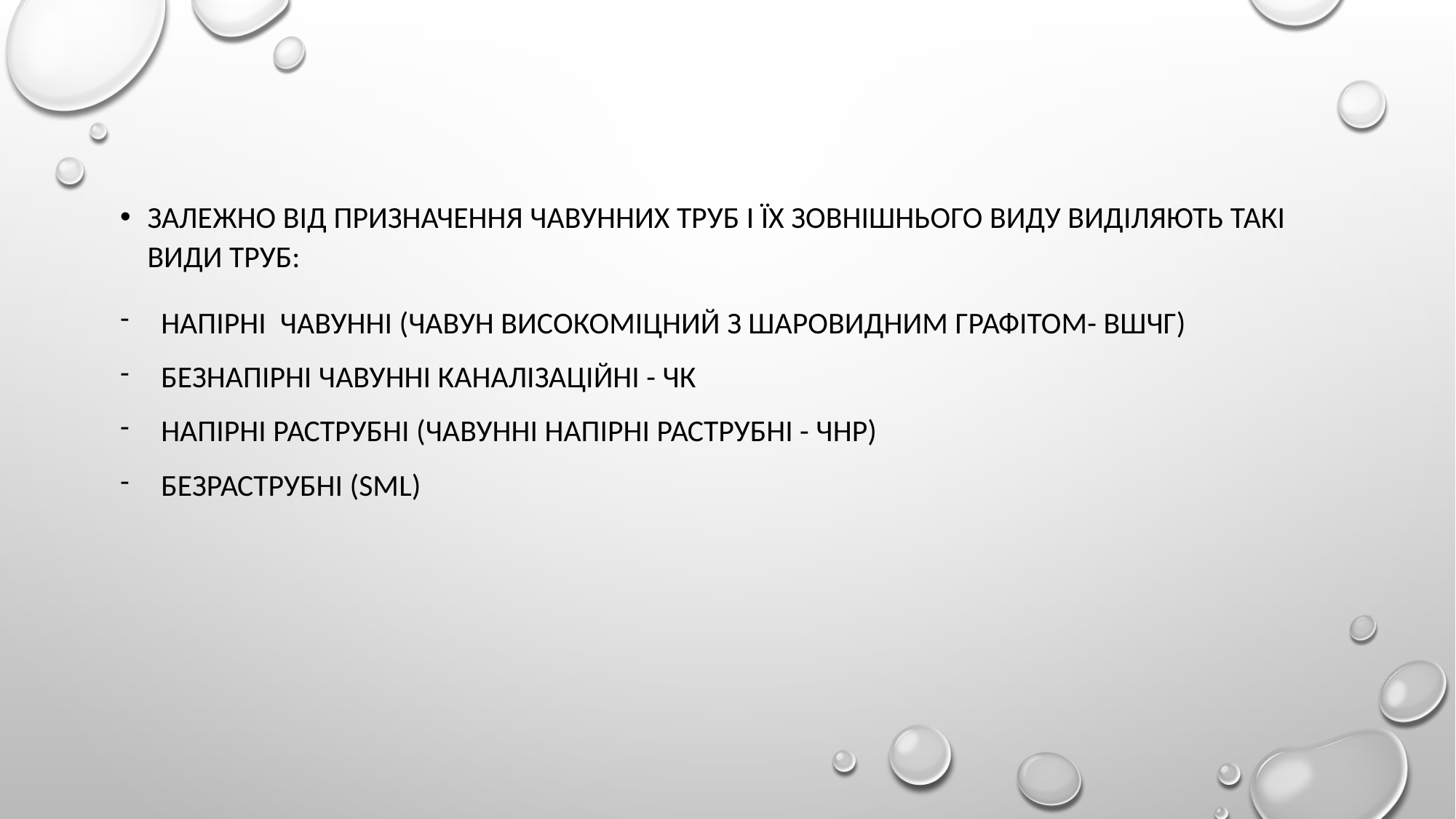

Залежно від призначення чавунних труб і їх зовнішнього виду виділяють такі види труб:
Напірні  чавунні (чавун високоміцний з шаровидним графітом- ВШЧГ)
Безнапірні чавунні каналізаційні - ЧК
Напірні раструбні (чавунні напірні раструбні - ЧНР)
Безраструбні (SML)